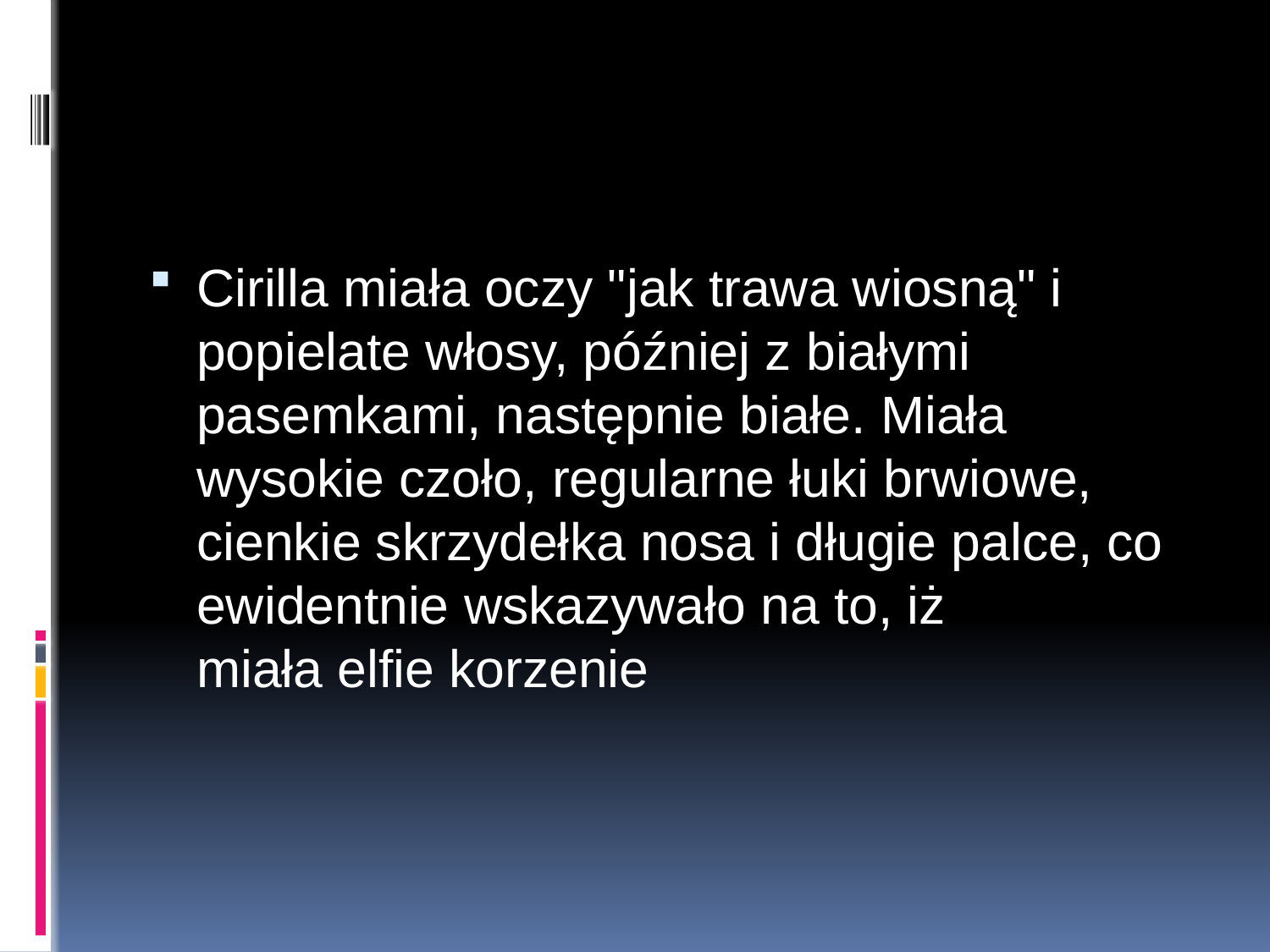

Cirilla miała oczy "jak trawa wiosną" i popielate włosy, później z białymi pasemkami, następnie białe. Miała wysokie czoło, regularne łuki brwiowe, cienkie skrzydełka nosa i długie palce, co ewidentnie wskazywało na to, iż miała elfie korzenie